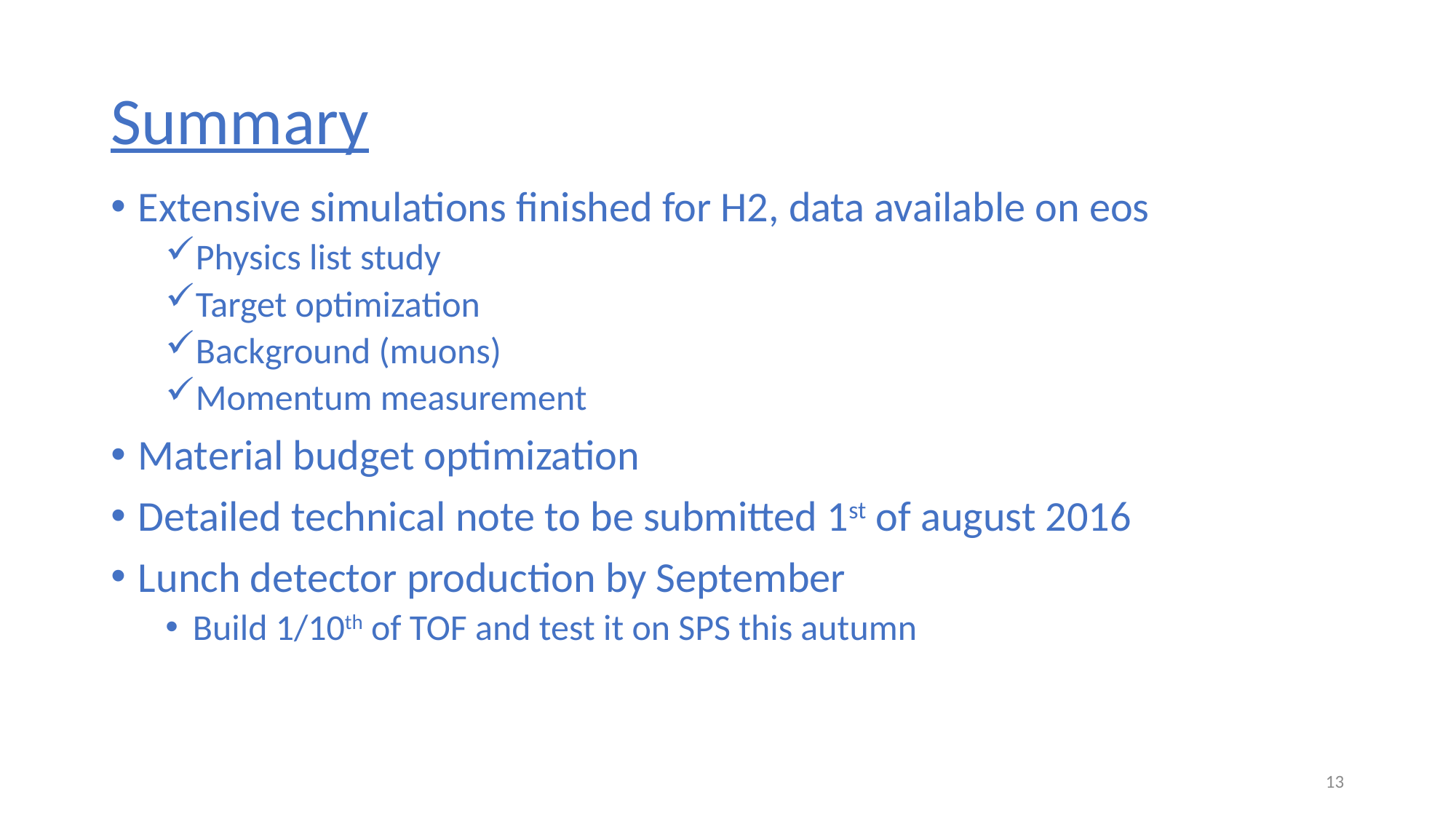

# Summary
Extensive simulations finished for H2, data available on eos
Physics list study
Target optimization
Background (muons)
Momentum measurement
Material budget optimization
Detailed technical note to be submitted 1st of august 2016
Lunch detector production by September
Build 1/10th of TOF and test it on SPS this autumn
13